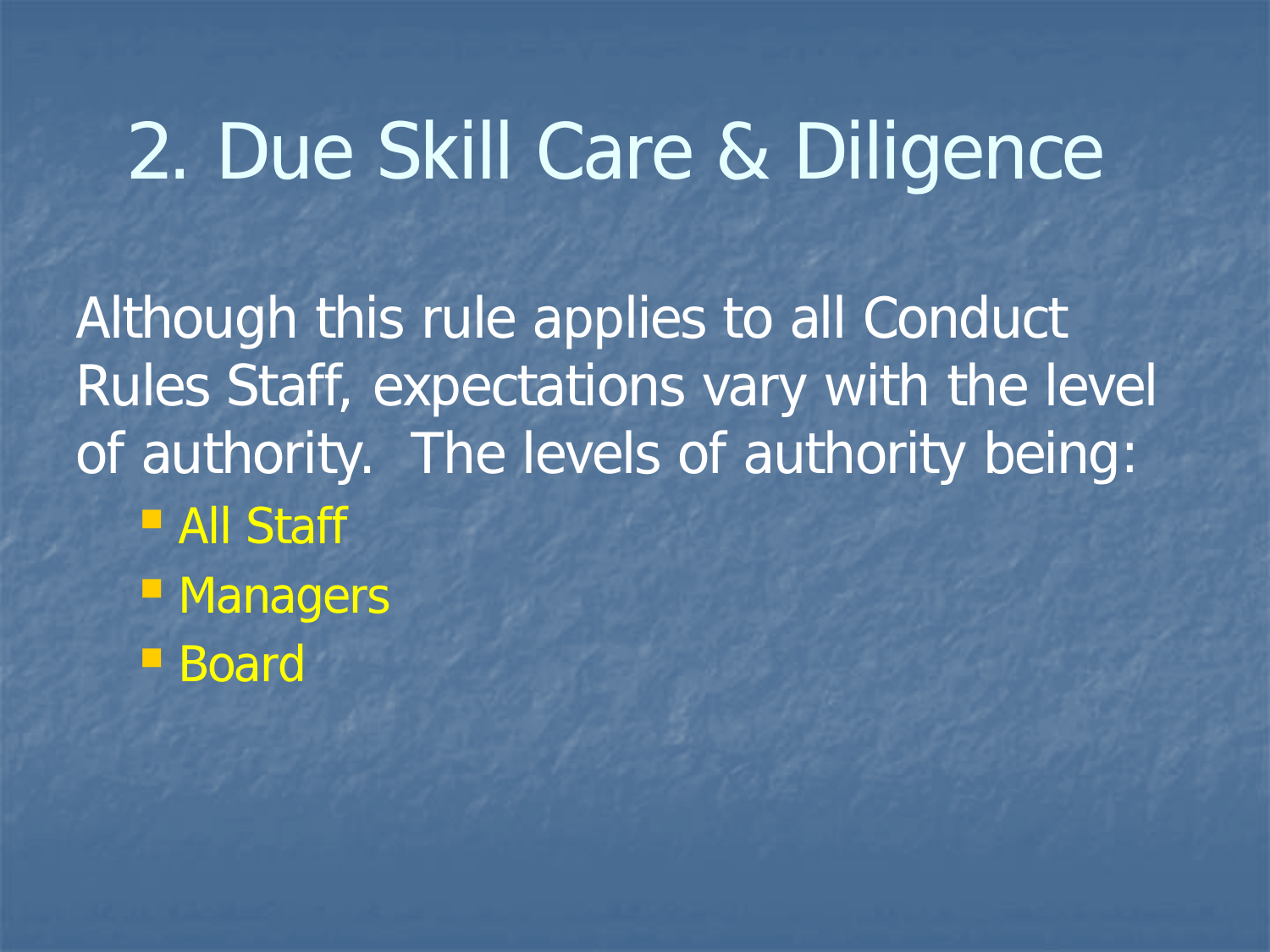

# 2. Due Skill Care & Diligence
Although this rule applies to all Conduct Rules Staff, expectations vary with the level of authority.  The levels of authority being:
All Staff
Managers
Board